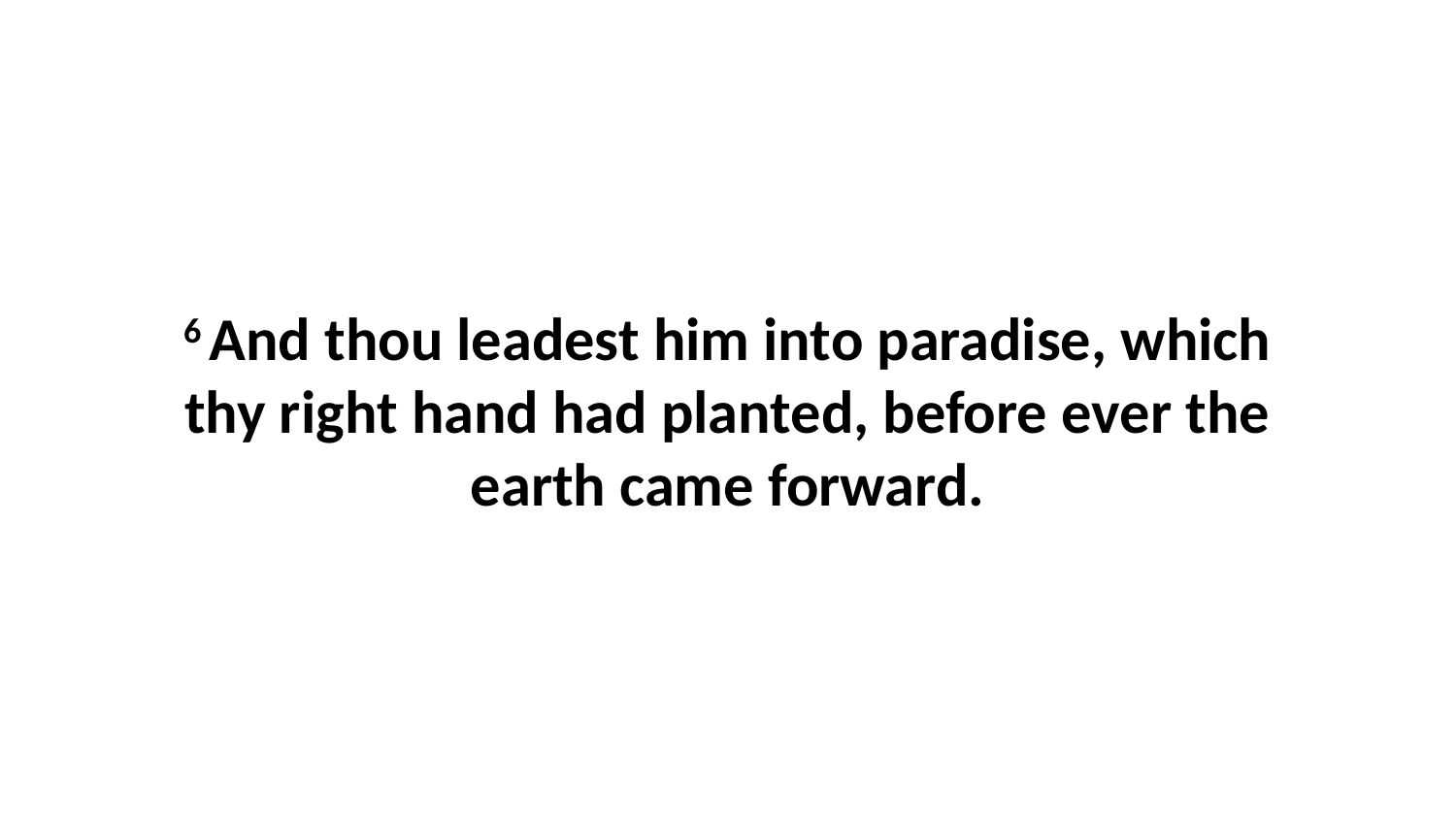

6 And thou leadest him into paradise, which thy right hand had planted, before ever the earth came forward.